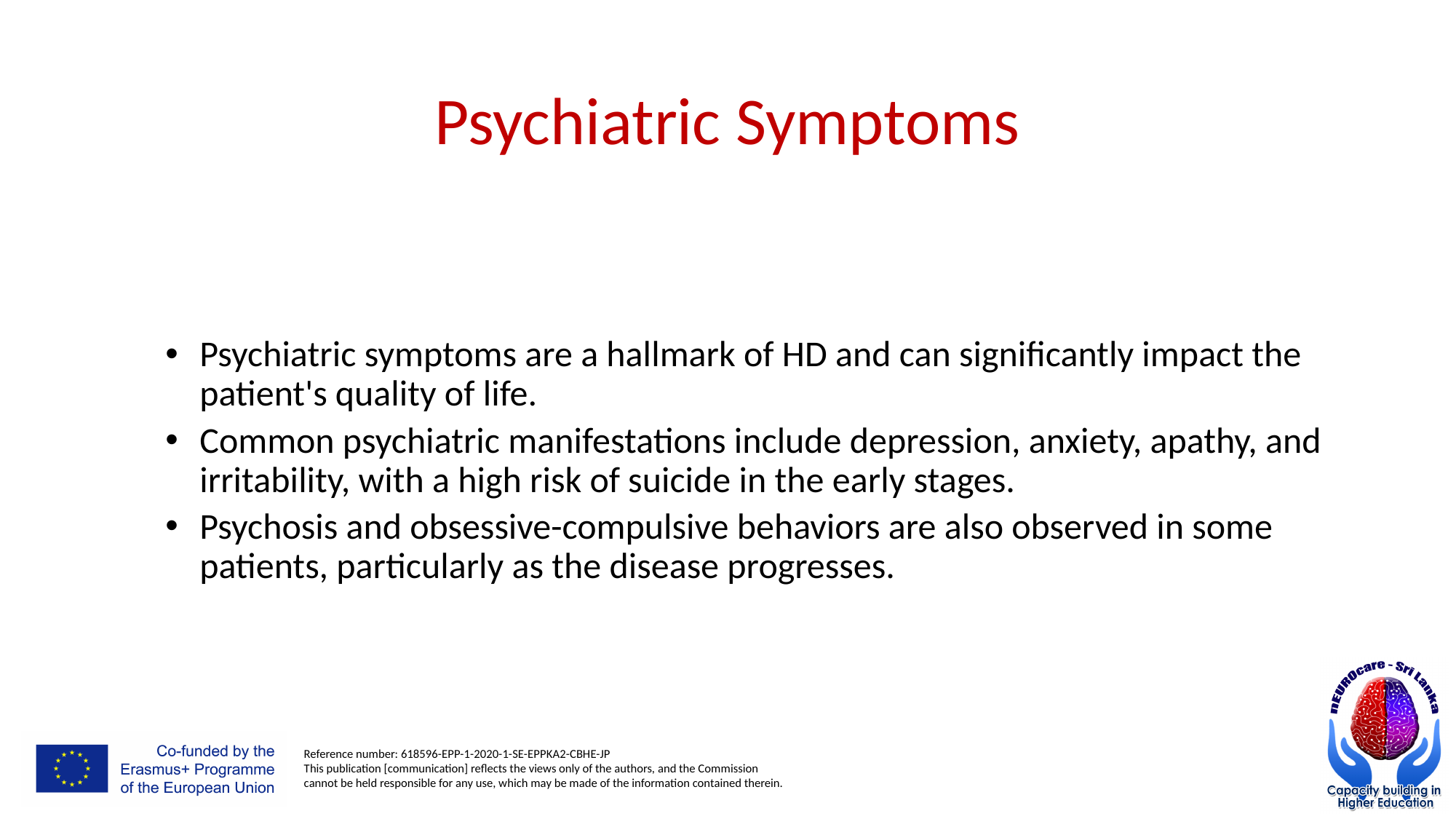

# Psychiatric Symptoms

Psychiatric symptoms are a hallmark of HD and can significantly impact the patient's quality of life.
Common psychiatric manifestations include depression, anxiety, apathy, and irritability, with a high risk of suicide in the early stages.
Psychosis and obsessive-compulsive behaviors are also observed in some patients, particularly as the disease progresses.